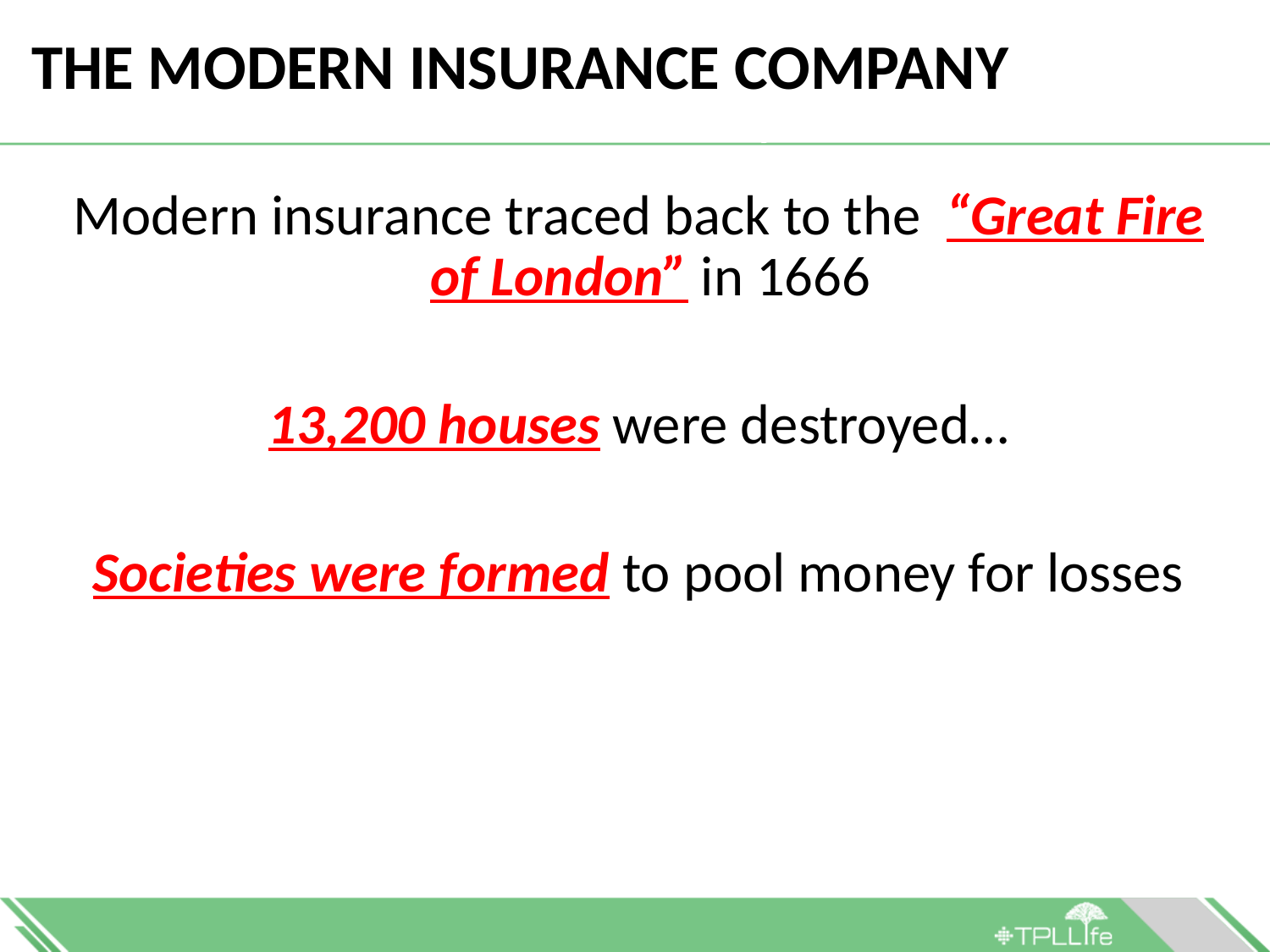

# THE MODERN INSURANCE COMPANY
Introduction and History of Insurance
Modern insurance traced back to the  “Great Fire of London” in 1666

13,200 houses were destroyed…

Societies were formed to pool money for losses